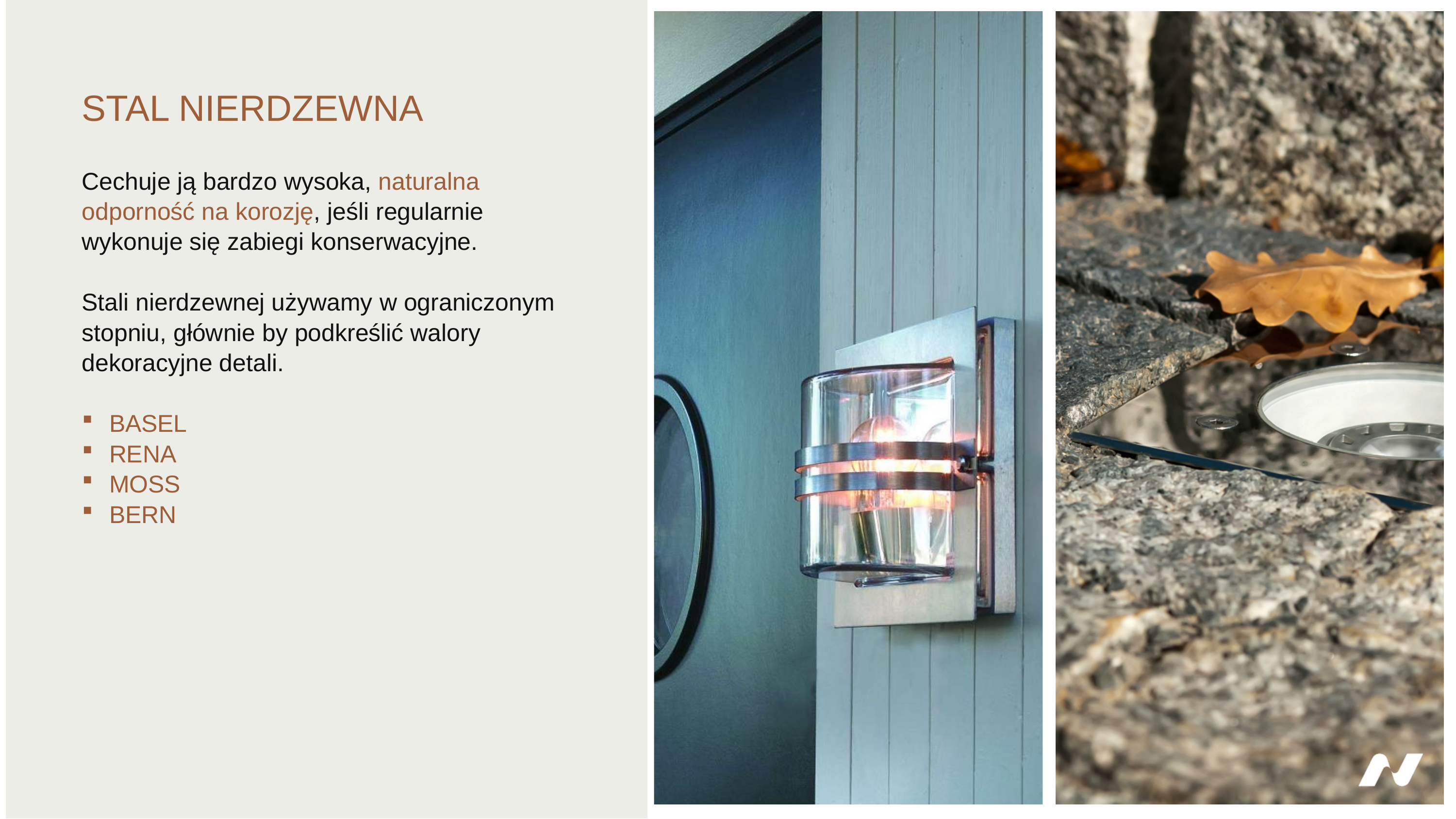

STAL NIERDZEWNA
Cechuje ją bardzo wysoka, naturalna odporność na korozję, jeśli regularnie wykonuje się zabiegi konserwacyjne.

Stali nierdzewnej używamy w ograniczonym stopniu, głównie by podkreślić walory dekoracyjne detali.

BASEL
RENA
MOSS
BERN